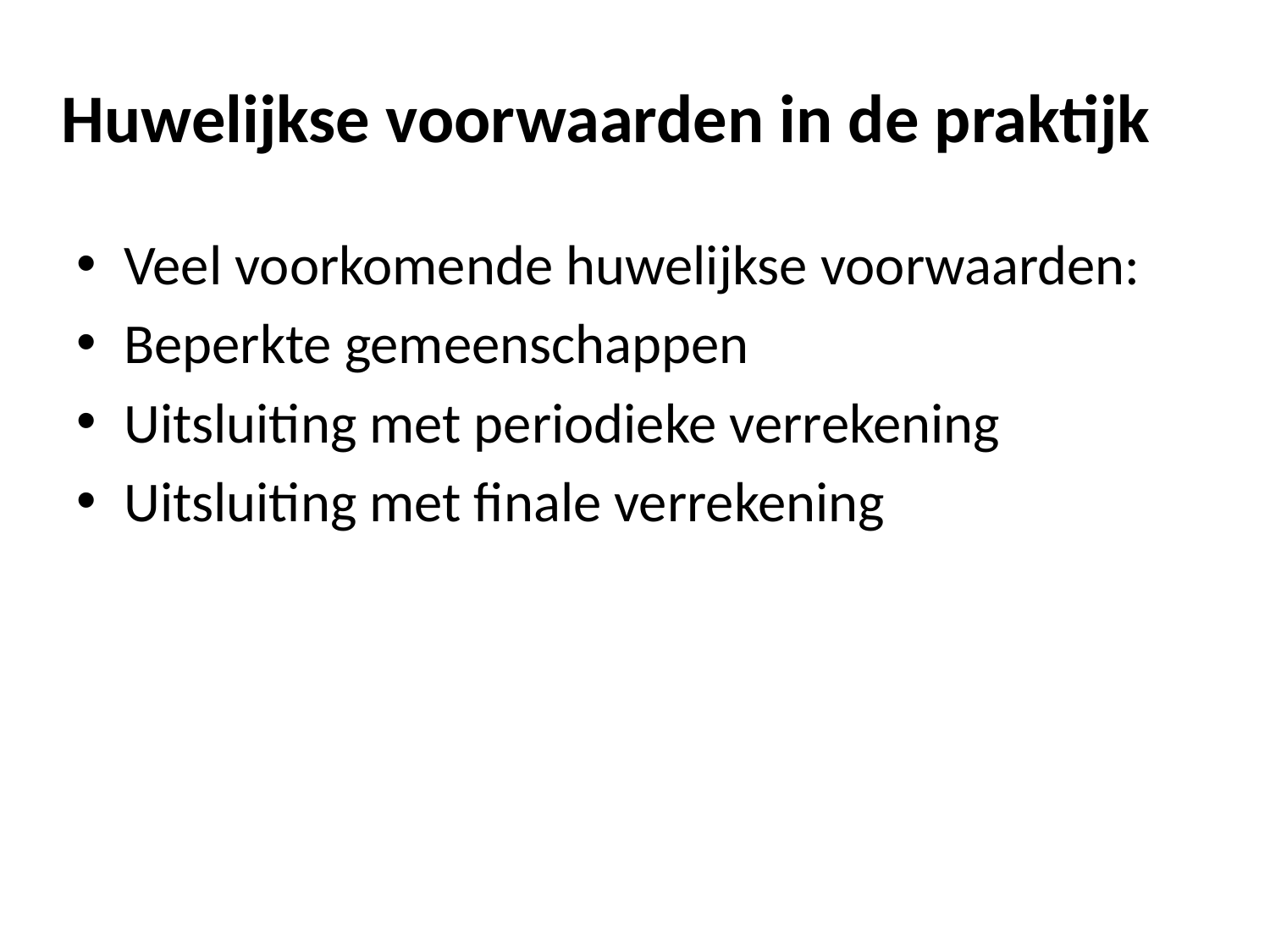

# Huwelijkse voorwaarden in de praktijk
Veel voorkomende huwelijkse voorwaarden:
Beperkte gemeenschappen
Uitsluiting met periodieke verrekening
Uitsluiting met finale verrekening